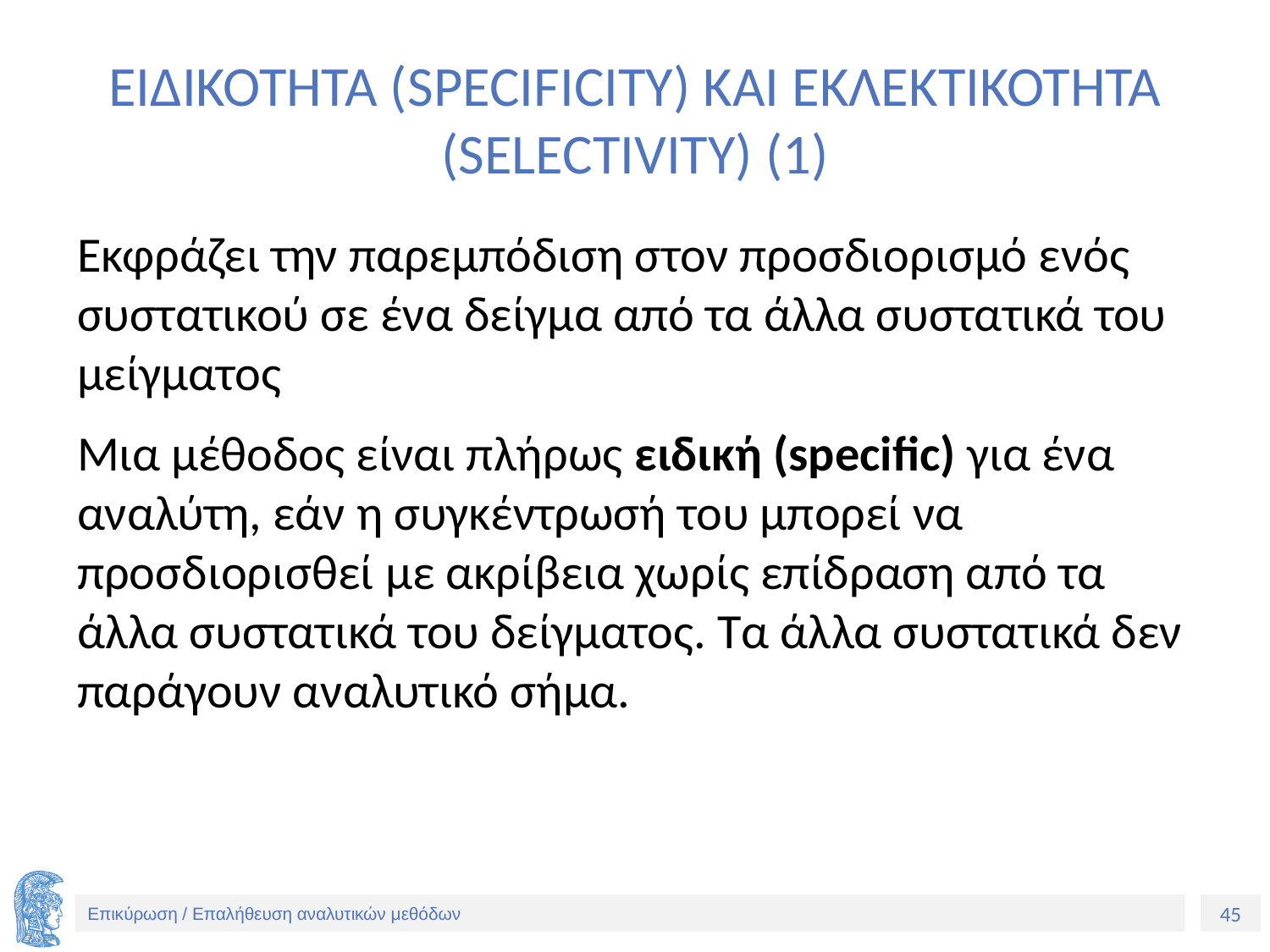

# ΕΙΔΙΚΟΤΗΤΑ (SPECIFICITY) ΚΑΙ ΕΚΛΕΚΤΙΚΟΤΗΤΑ (SELECTIVITY) (1)
Εκφράζει την παρεμπόδιση στον προσδιορισμό ενός συστατικού σε ένα δείγμα από τα άλλα συστατικά του μείγματος
Μια μέθοδος είναι πλήρως ειδική (specific) για ένα αναλύτη, εάν η συγκέντρωσή του μπορεί να προσδιορισθεί με ακρίβεια χωρίς επίδραση από τα άλλα συστατικά του δείγματος. Τα άλλα συστατικά δεν παράγουν αναλυτικό σήμα.